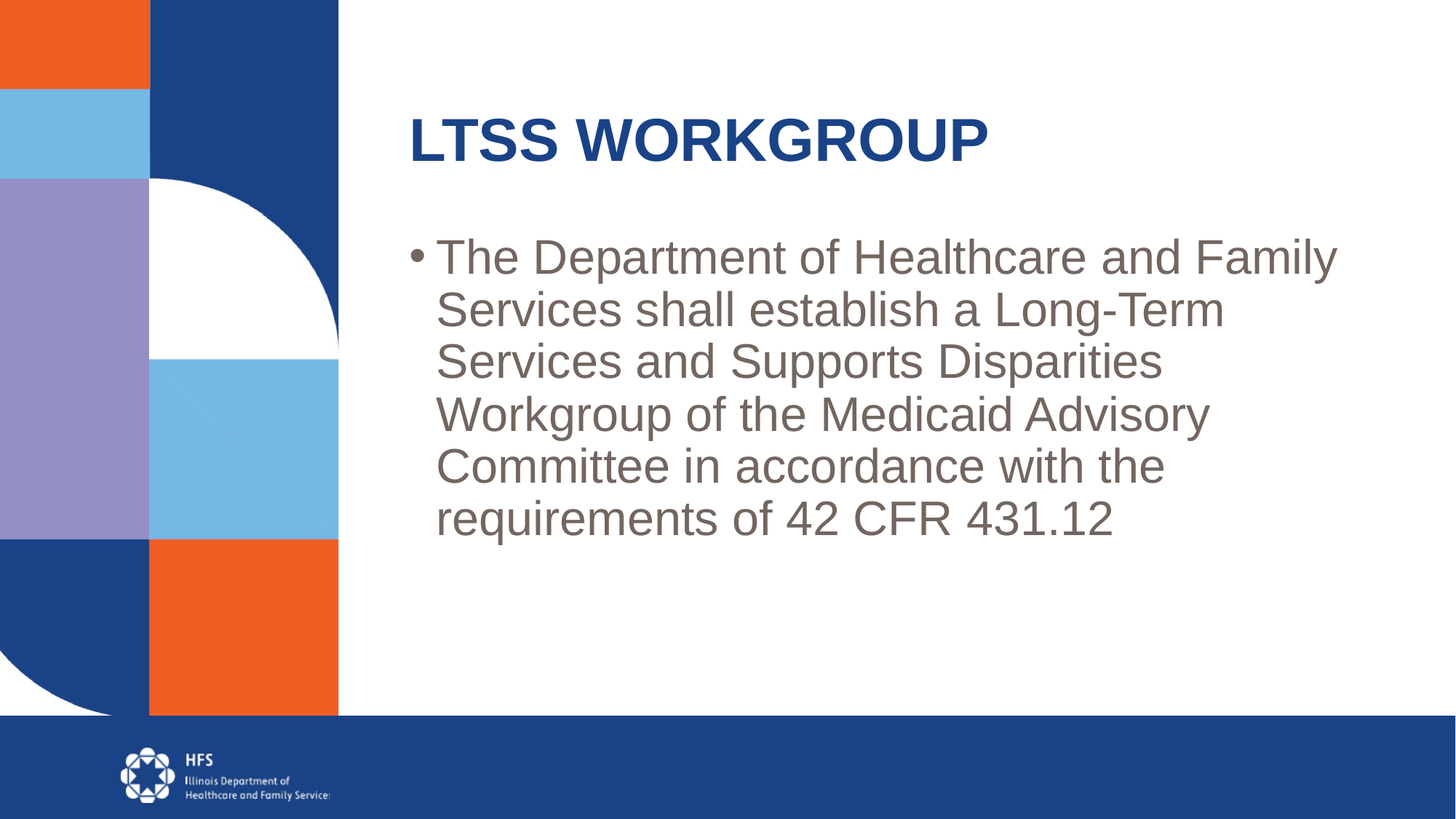

# LTSS WORKGROUP
The Department of Healthcare and Family Services shall establish a Long-Term Services and Supports Disparities Workgroup of the Medicaid Advisory Committee in accordance with the requirements of 42 CFR 431.12